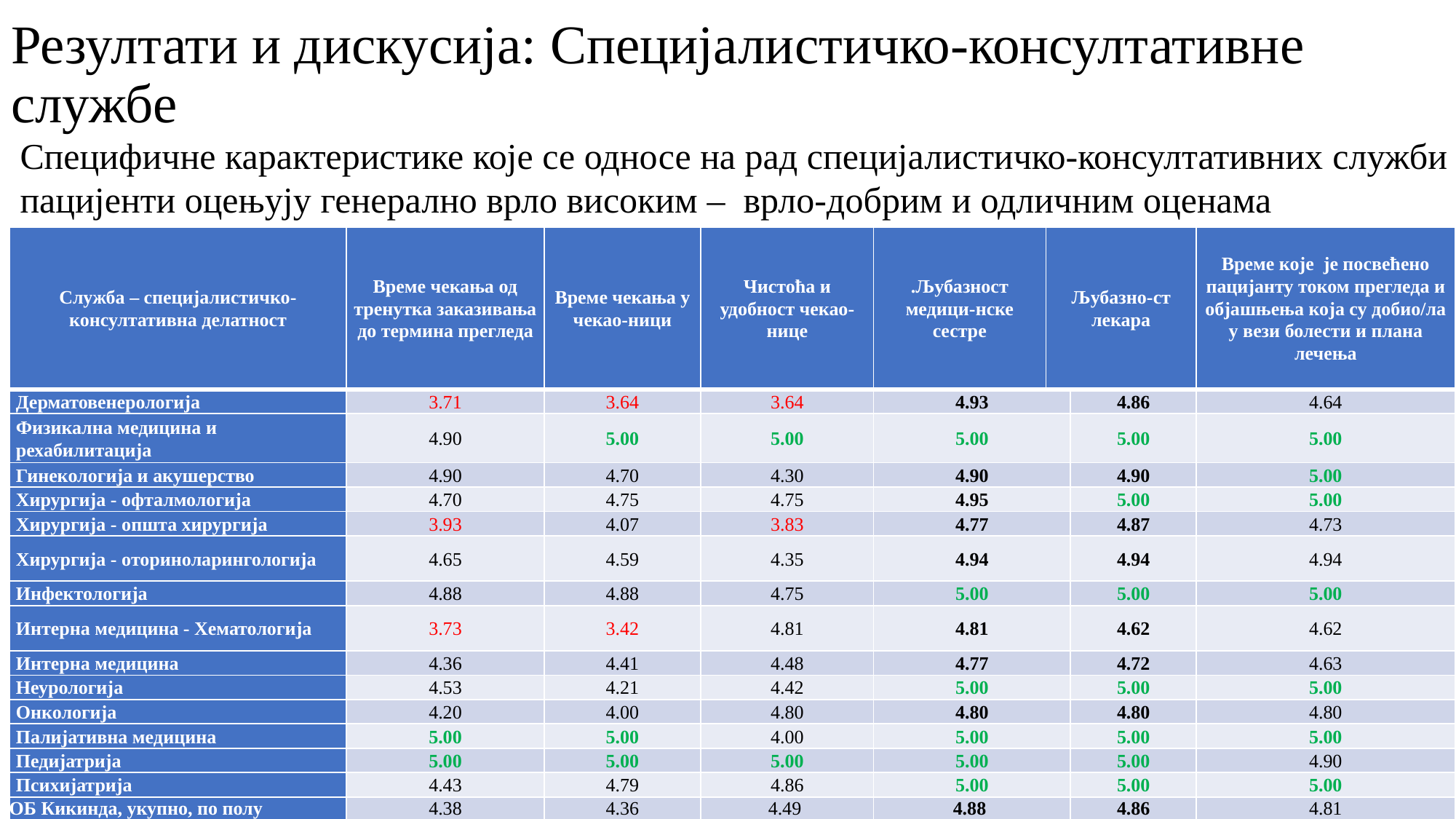

# Резултати и дискусија: Специјалистичко-консултативне службе
Специфичне карактеристике које се односе на рад специјалистичко-консултативних служби пацијенти оцењују генерално врло високим –  врло-добрим и одличним оценама
| Служба – специјалистичко-консултативна делатност | Време чекања од тренутка заказивања до термина прегледа | Време чекања у чекао-ници | Чистоћа и удобност чекао-нице | .Љубазност медици-нске сестре | Љубазно-ст лекара |  | Време које је посвећено пацијанту током прегледа и објашњења која су добио/ла у вези болести и плана лечења |
| --- | --- | --- | --- | --- | --- | --- | --- |
| Дерматовенерологија | 3.71 | 3.64 | 3.64 | 4.93 |  | 4.86 | 4.64 |
| Физикална медицина и рехабилитација | 4.90 | 5.00 | 5.00 | 5.00 |  | 5.00 | 5.00 |
| Гинекологија и акушерство | 4.90 | 4.70 | 4.30 | 4.90 |  | 4.90 | 5.00 |
| Хирургија - офталмологија | 4.70 | 4.75 | 4.75 | 4.95 |  | 5.00 | 5.00 |
| Хирургија - општа хирургија | 3.93 | 4.07 | 3.83 | 4.77 |  | 4.87 | 4.73 |
| Хирургија - оториноларингологија | 4.65 | 4.59 | 4.35 | 4.94 |  | 4.94 | 4.94 |
| Инфектологија | 4.88 | 4.88 | 4.75 | 5.00 |  | 5.00 | 5.00 |
| Интерна медицина - Хематологија | 3.73 | 3.42 | 4.81 | 4.81 |  | 4.62 | 4.62 |
| Интерна медицина | 4.36 | 4.41 | 4.48 | 4.77 |  | 4.72 | 4.63 |
| Неурологија | 4.53 | 4.21 | 4.42 | 5.00 |  | 5.00 | 5.00 |
| Онкологија | 4.20 | 4.00 | 4.80 | 4.80 |  | 4.80 | 4.80 |
| Палијативна медицина | 5.00 | 5.00 | 4.00 | 5.00 |  | 5.00 | 5.00 |
| Педијатрија | 5.00 | 5.00 | 5.00 | 5.00 |  | 5.00 | 4.90 |
| Психијатрија | 4.43 | 4.79 | 4.86 | 5.00 |  | 5.00 | 5.00 |
| ОБ Кикинда, укупно, по полу | 4.38 | 4.36 | 4.49 | 4.88 |  | 4.86 | 4.81 |